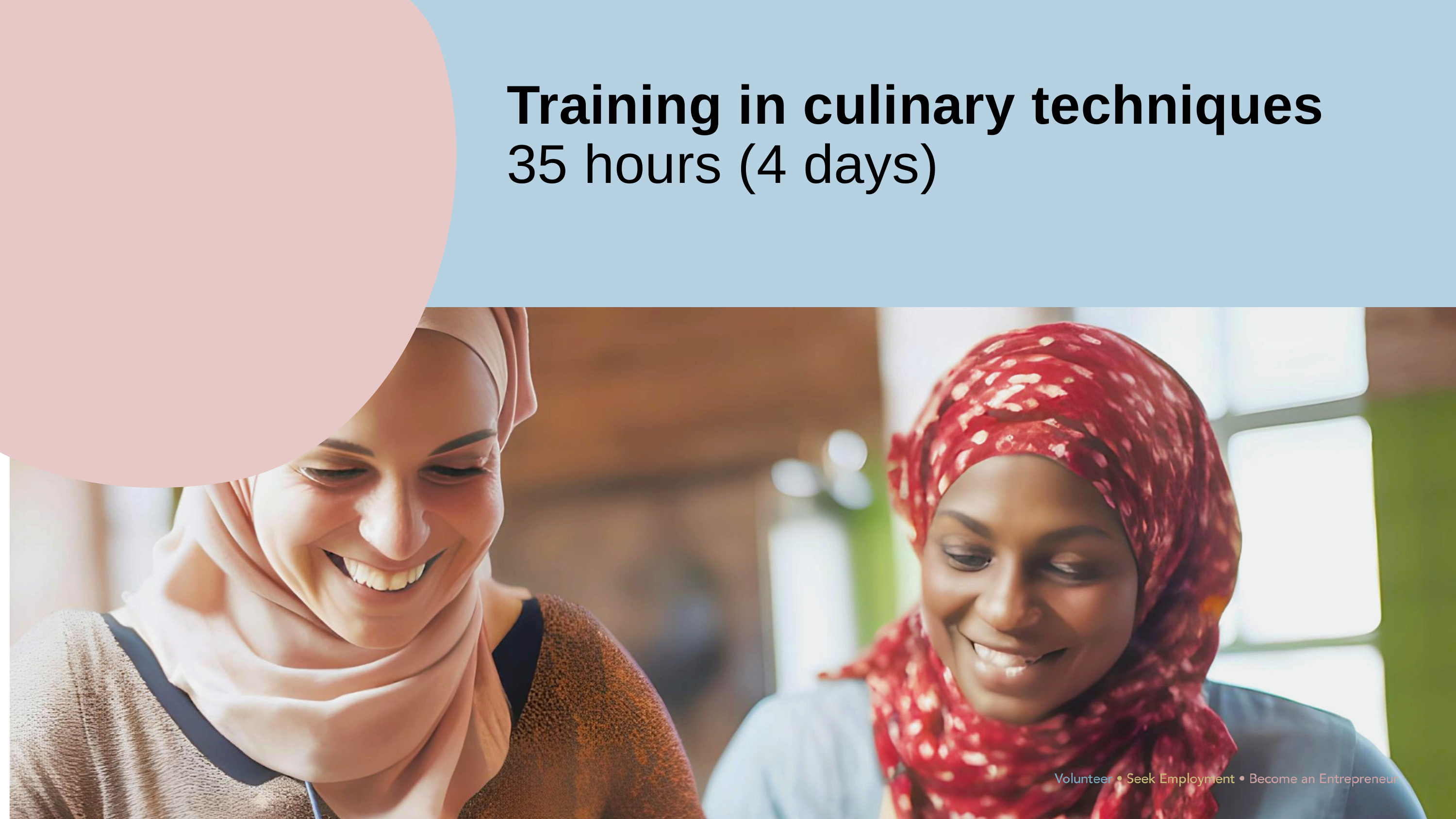

Training in culinary techniques
35 hours (4 days)